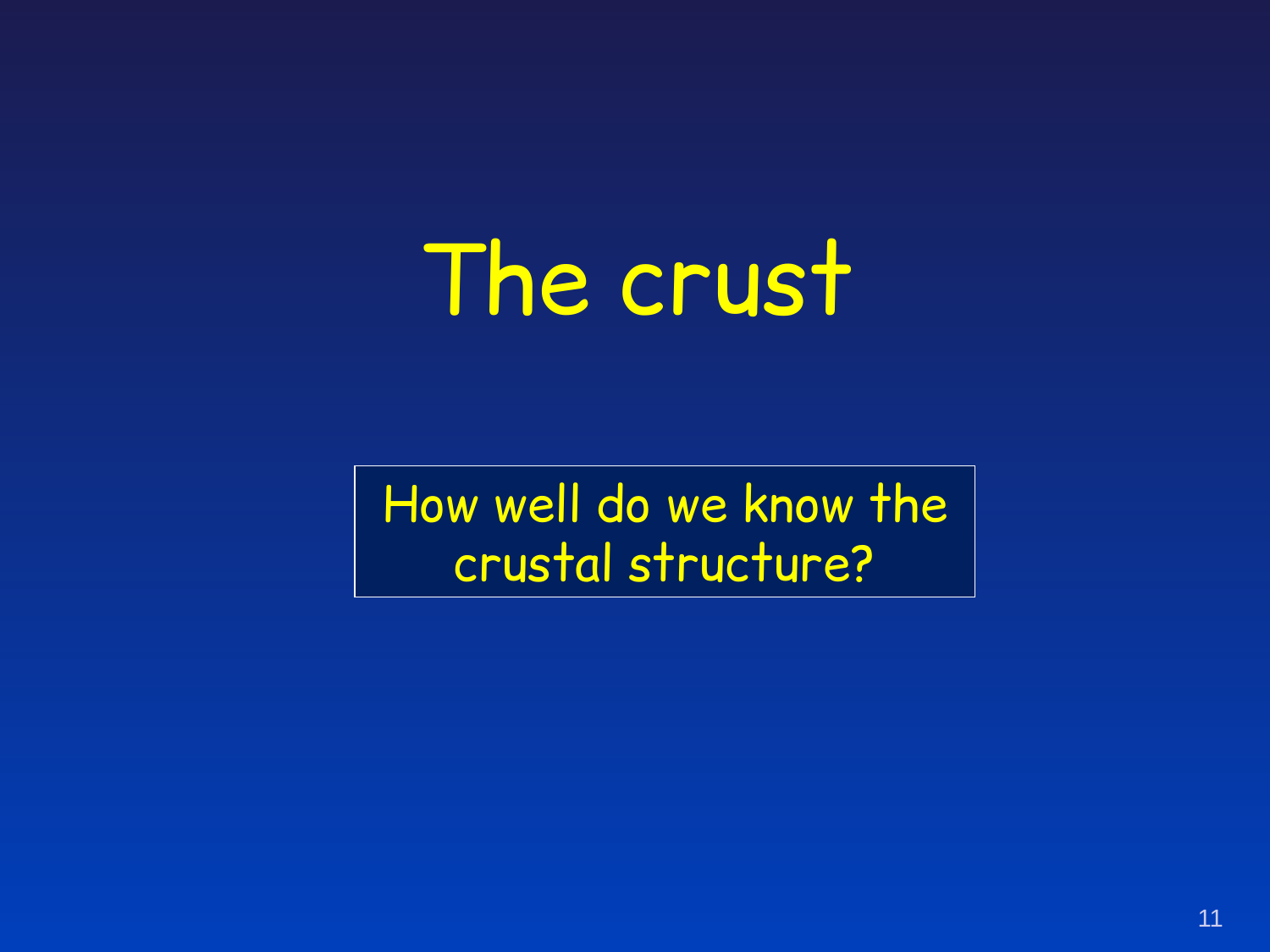

# The crust
How well do we know the crustal structure?
11